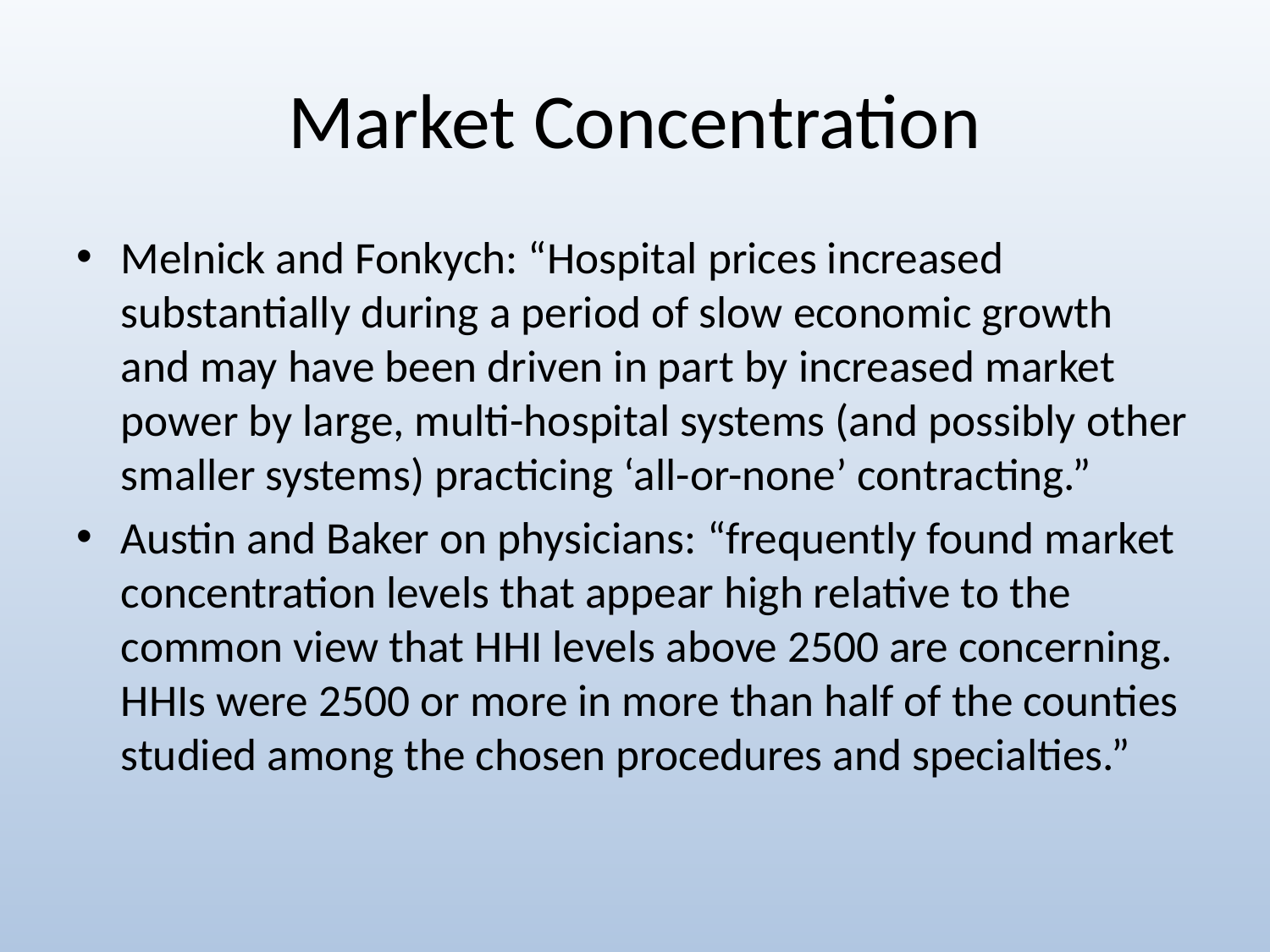

# Market Concentration
Melnick and Fonkych: “Hospital prices increased substantially during a period of slow economic growth and may have been driven in part by increased market power by large, multi-hospital systems (and possibly other smaller systems) practicing ‘all-or-none’ contracting.”
Austin and Baker on physicians: “frequently found market concentration levels that appear high relative to the common view that HHI levels above 2500 are concerning. HHIs were 2500 or more in more than half of the counties studied among the chosen procedures and specialties.”